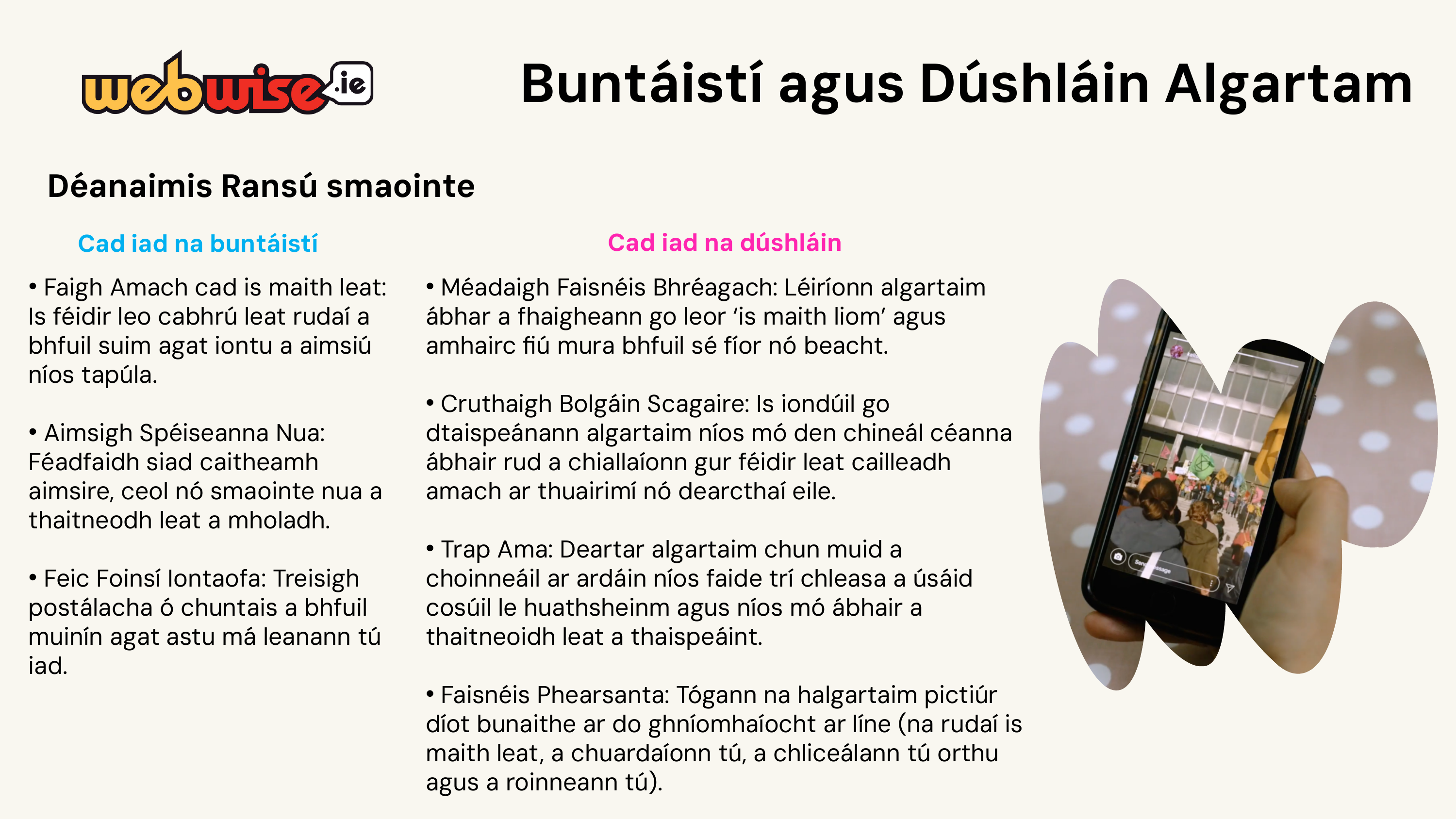

Buntáistí agus Dúshláin Algartam
Déanaimis Ransú smaointe

Cad iad na dúshláin
Cad iad na buntáistí
 Faigh Amach cad is maith leat: Is féidir leo cabhrú leat rudaí a bhfuil suim agat iontu a aimsiú níos tapúla.

 Aimsigh Spéiseanna Nua: Féadfaidh siad caitheamh aimsire, ceol nó smaointe nua a thaitneodh leat a mholadh.

 Feic Foinsí Iontaofa: Treisigh postálacha ó chuntais a bhfuil muinín agat astu má leanann tú iad.

 Méadaigh Faisnéis Bhréagach: Léiríonn algartaim ábhar a fhaigheann go leor ‘is maith liom’ agus amhairc fiú mura bhfuil sé fíor nó beacht.

 Cruthaigh Bolgáin Scagaire: Is iondúil go dtaispeánann algartaim níos mó den chineál céanna ábhair rud a chiallaíonn gur féidir leat cailleadh amach ar thuairimí nó dearcthaí eile.

 Trap Ama: Deartar algartaim chun muid a choinneáil ar ardáin níos faide trí chleasa a úsáid cosúil le huathsheinm agus níos mó ábhair a thaitneoidh leat a thaispeáint.

 Faisnéis Phearsanta: Tógann na halgartaim pictiúr díot bunaithe ar do ghníomhaíocht ar líne (na rudaí is maith leat, a chuardaíonn tú, a chliceálann tú orthu agus a roinneann tú).